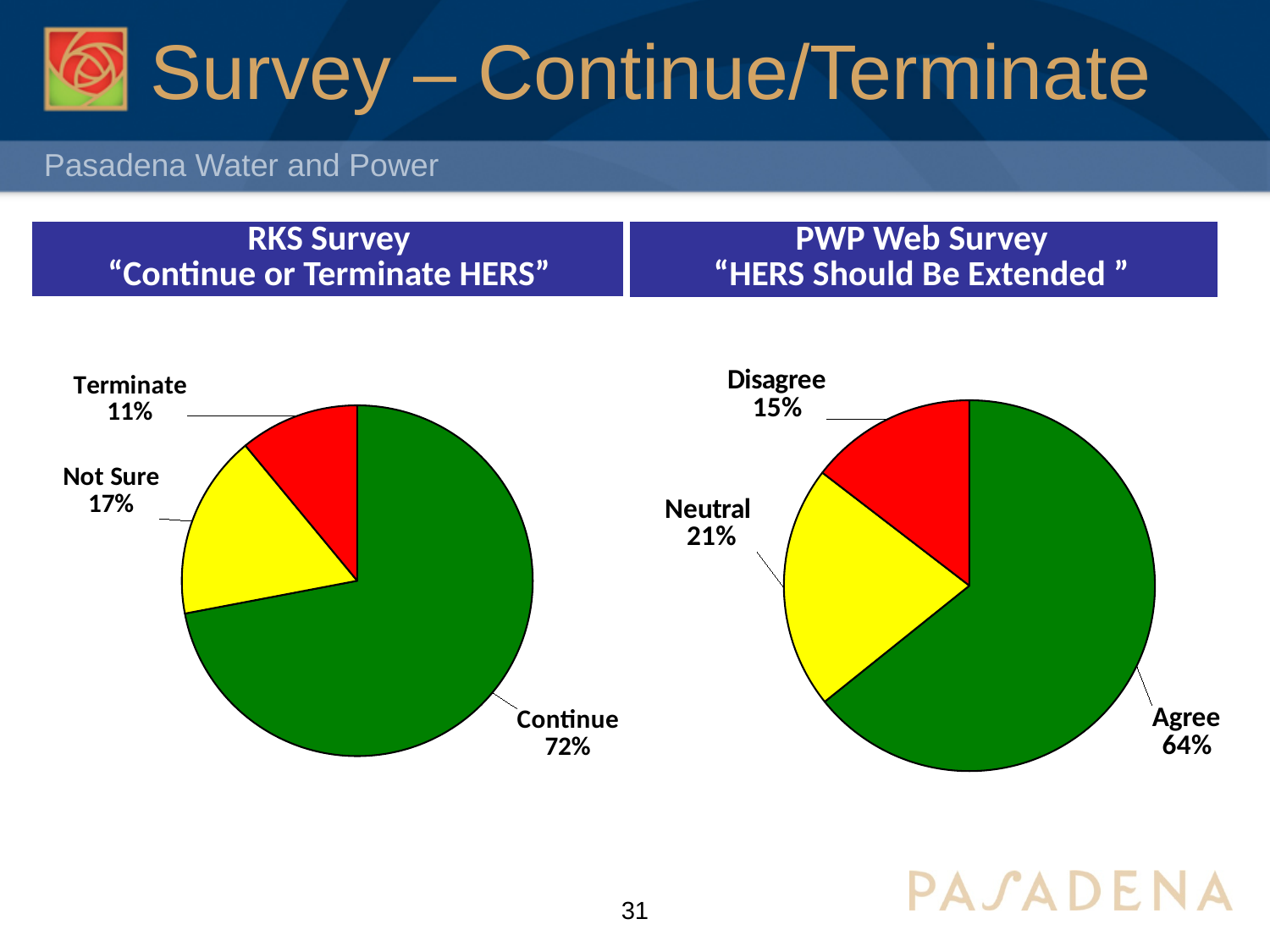

# Survey – Continue/Terminate
| RKS Survey “Continue or Terminate HERS” | PWP Web Survey “HERS Should Be Extended ” |
| --- | --- |

### Chart

| Category | Count |  |
|---|---|---|
| Continue | 72.0 | None |
| Not Sure | 17.0 | None |
| Terminate | 11.0 | None |

### Chart

| Category | Count |  |
|---|---|---|
| Agree | 97.0 | None |
| Neutral  | 32.0 | None |
| Disagree | 22.0 | None |
31